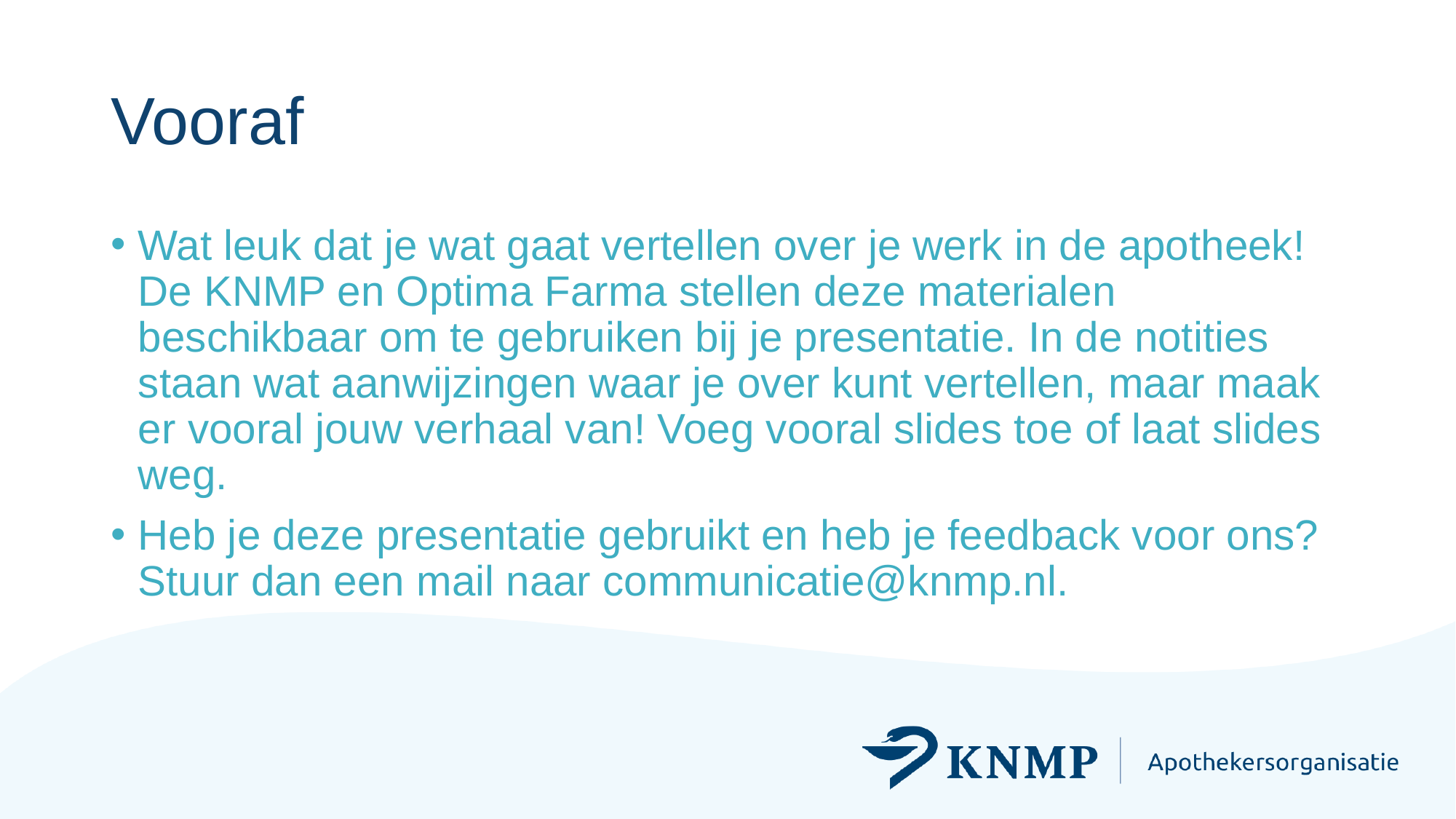

# Vooraf
Wat leuk dat je wat gaat vertellen over je werk in de apotheek! De KNMP en Optima Farma stellen deze materialen beschikbaar om te gebruiken bij je presentatie. In de notities staan wat aanwijzingen waar je over kunt vertellen, maar maak er vooral jouw verhaal van! Voeg vooral slides toe of laat slides weg.
Heb je deze presentatie gebruikt en heb je feedback voor ons? Stuur dan een mail naar communicatie@knmp.nl.